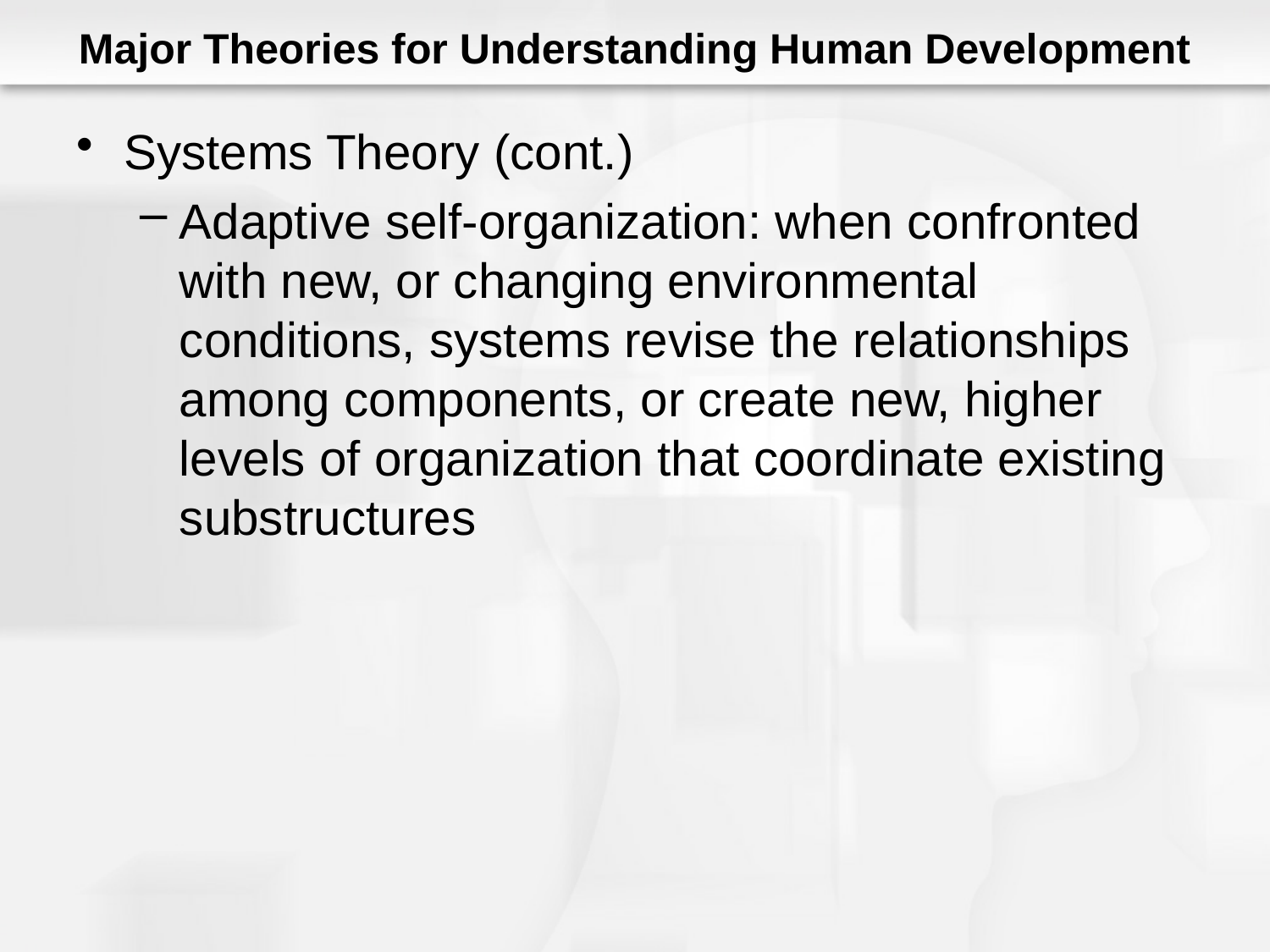

# Major Theories for Understanding Human Development
Systems Theory (cont.)
Adaptive self-organization: when confronted with new, or changing environmental conditions, systems revise the relationships among components, or create new, higher levels of organization that coordinate existing substructures